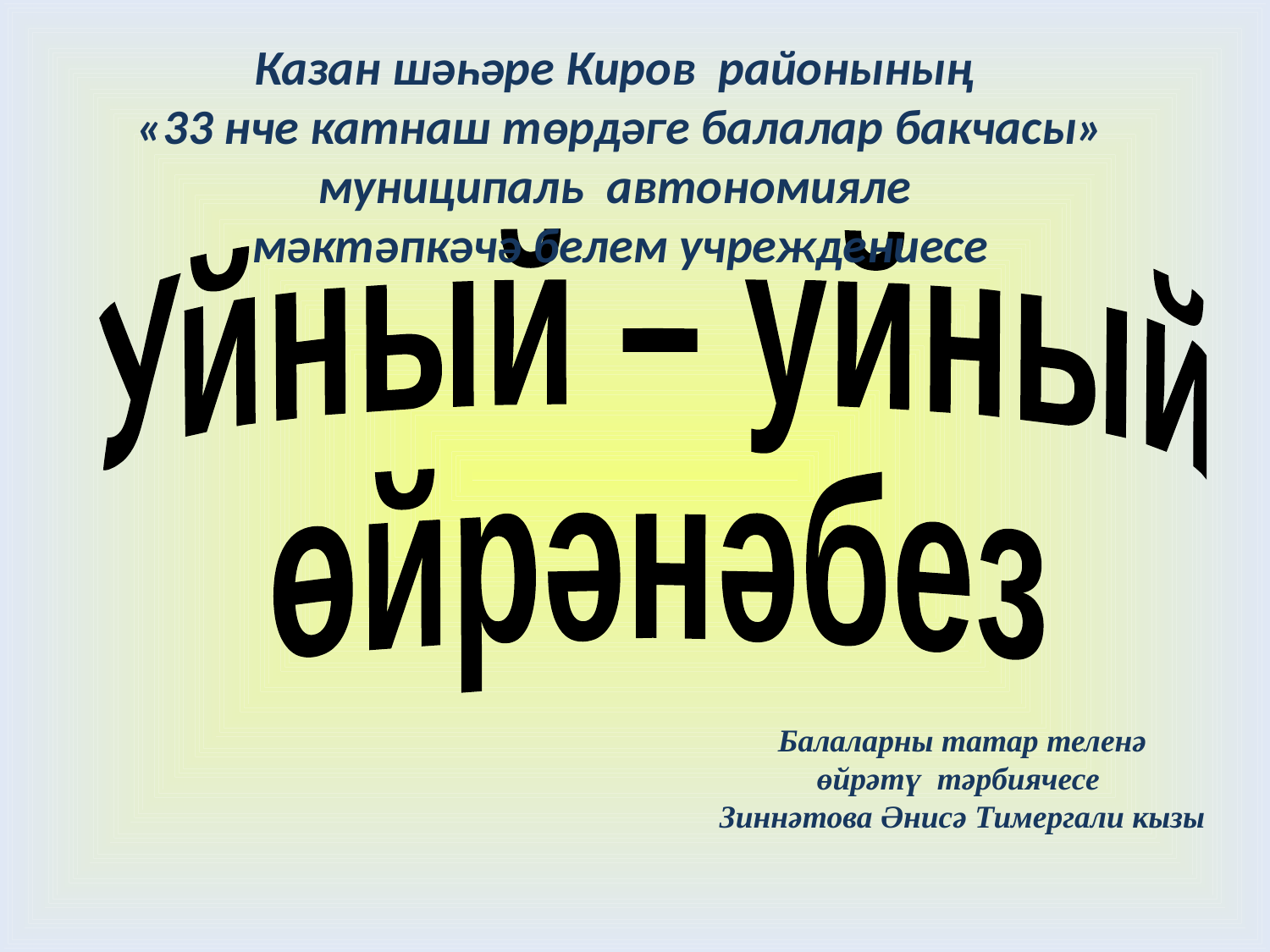

Казан шәһәре Киров  районының
«33 нче катнаш төрдәге балалар бакчасы» муниципаль  автономияле
мәктәпкәчә белем учреждениесе
Уйный – уйный
өйрәнәбез
Балаларны татар теленә
өйрәтү  тәрбиячесе
Зиннәтова Әнисә Тимергали кызы